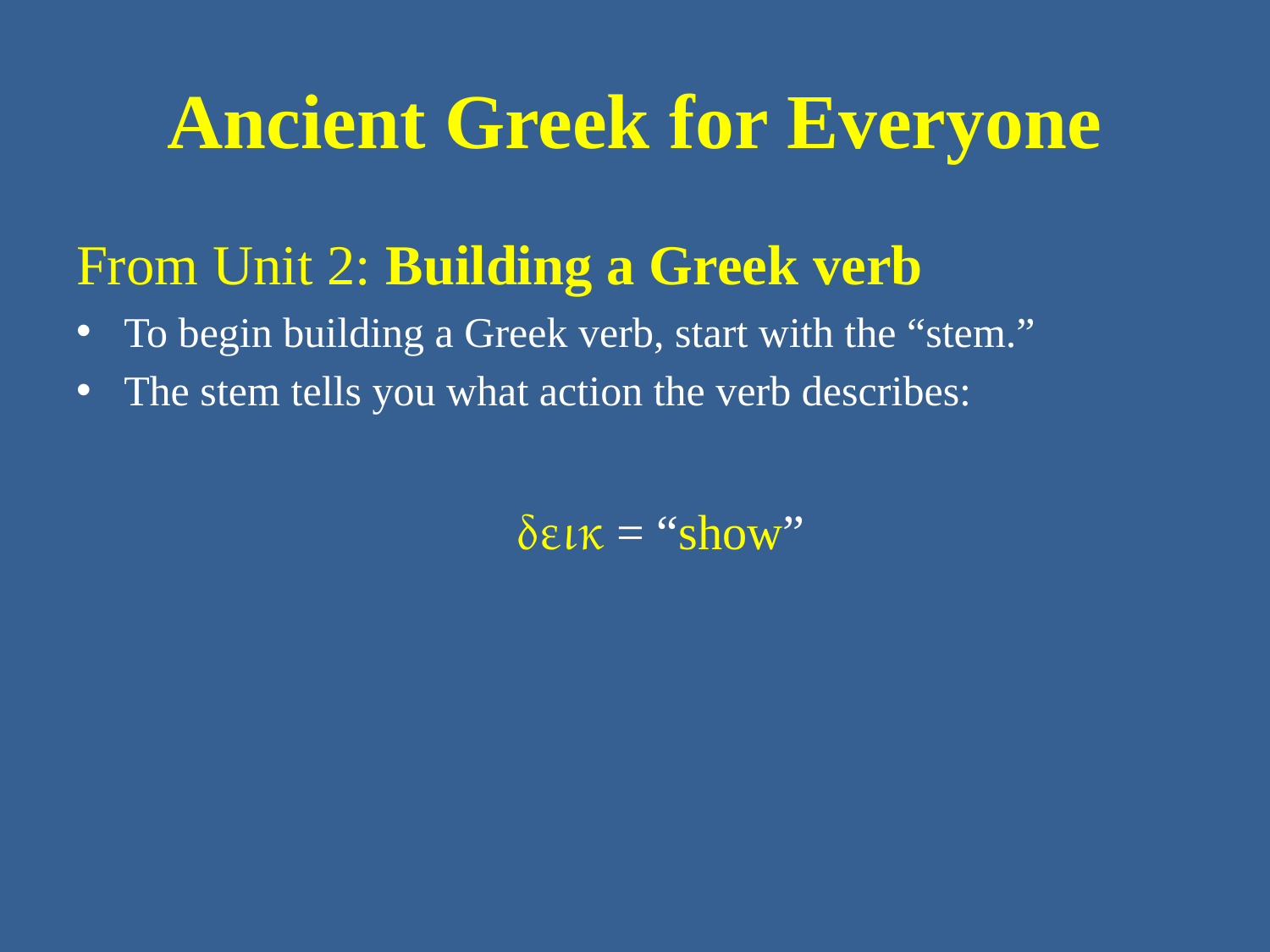

# Ancient Greek for Everyone
From Unit 2: Building a Greek verb
To begin building a Greek verb, start with the “stem.”
The stem tells you what action the verb describes:

δεικ = “show”